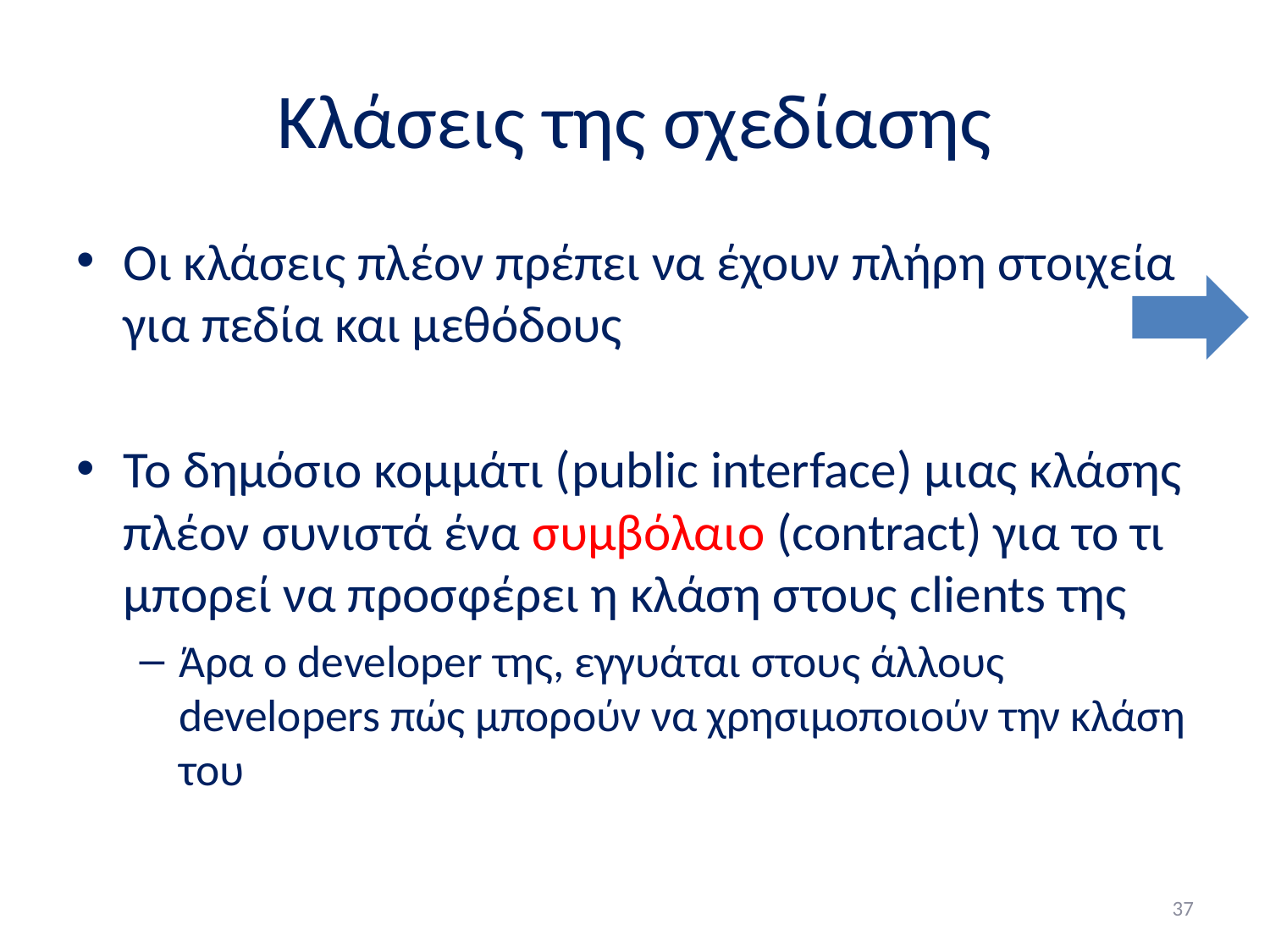

# Κλάσεις της σχεδίασης
Οι κλάσεις πλέον πρέπει να έχουν πλήρη στοιχεία για πεδία και μεθόδους

Το δημόσιο κομμάτι (public interface) μιας κλάσης πλέον συνιστά ένα συμβόλαιο (contract) για το τι μπορεί να προσφέρει η κλάση στους clients της
Άρα ο developer της, εγγυάται στους άλλους developers πώς μπορούν να χρησιμοποιούν την κλάση του

37